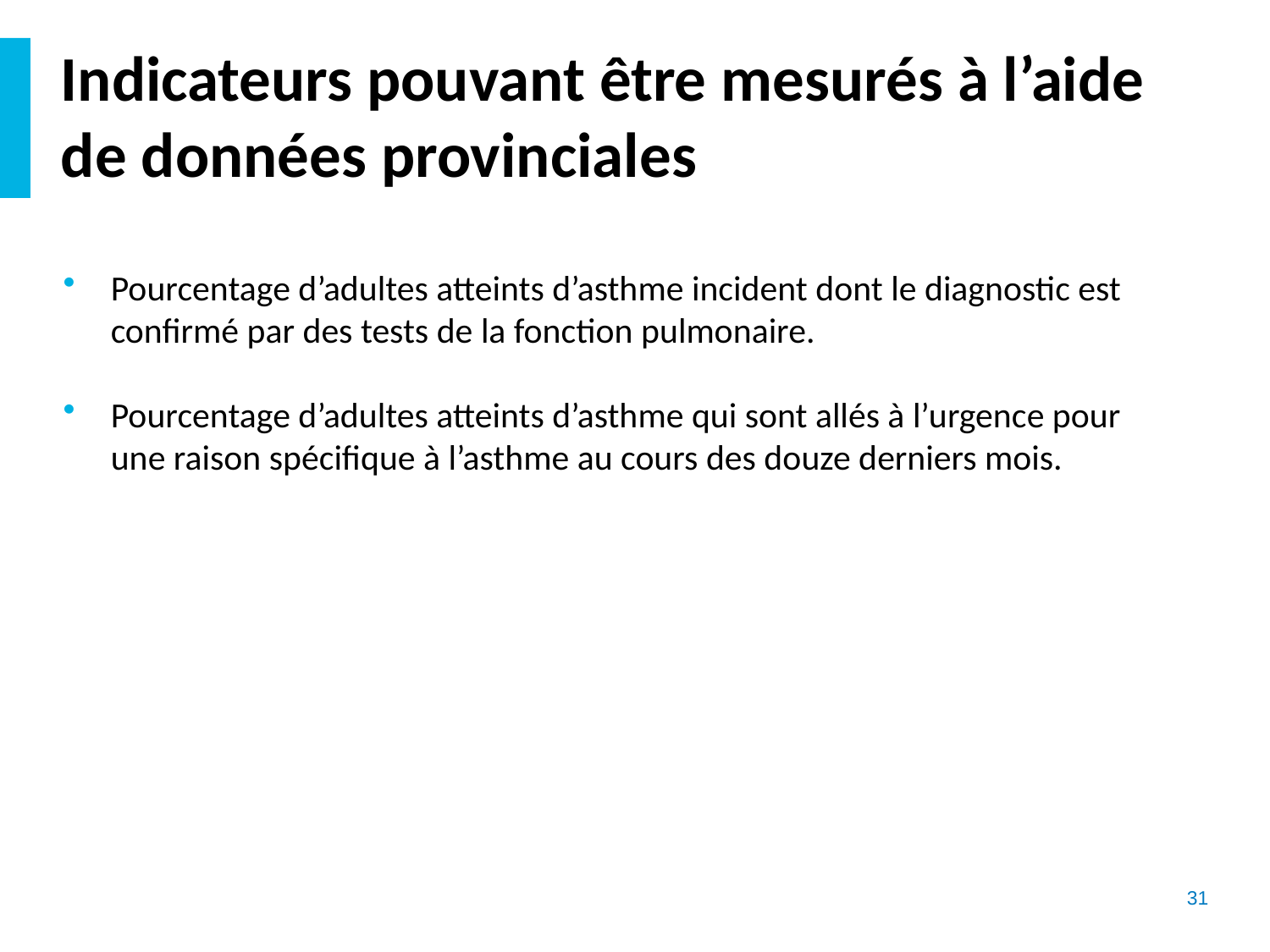

# Indicateurs pouvant être mesurés à l’aide de données provinciales
Pourcentage d’adultes atteints d’asthme incident dont le diagnostic est confirmé par des tests de la fonction pulmonaire.
Pourcentage d’adultes atteints d’asthme qui sont allés à l’urgence pour une raison spécifique à l’asthme au cours des douze derniers mois.